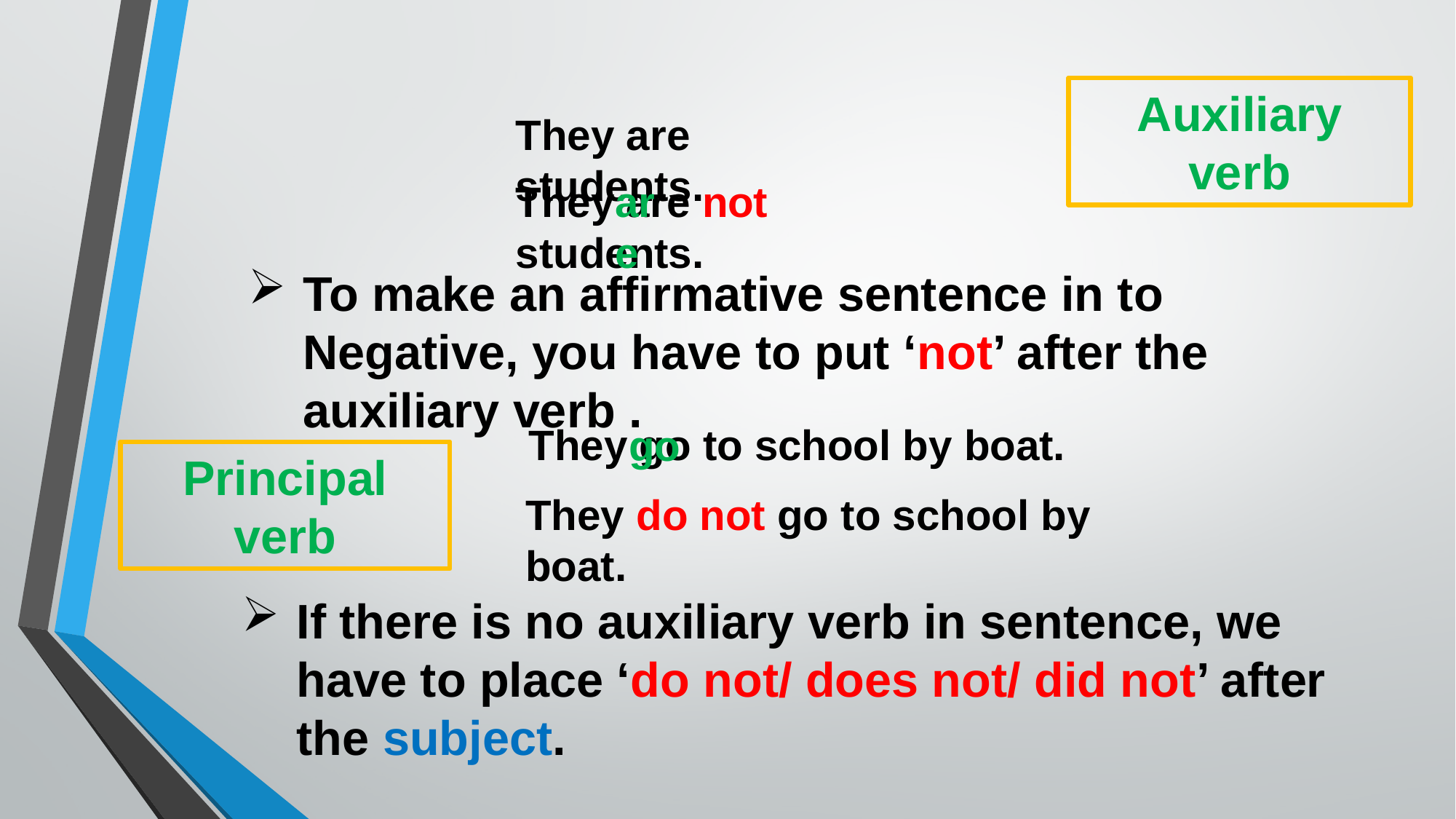

Auxiliary verb
They are students.
They are not students.
are
To make an affirmative sentence in to Negative, you have to put ‘not’ after the auxiliary verb .
They go to school by boat.
go
Principal verb
They do not go to school by boat.
If there is no auxiliary verb in sentence, we have to place ‘do not/ does not/ did not’ after the subject.